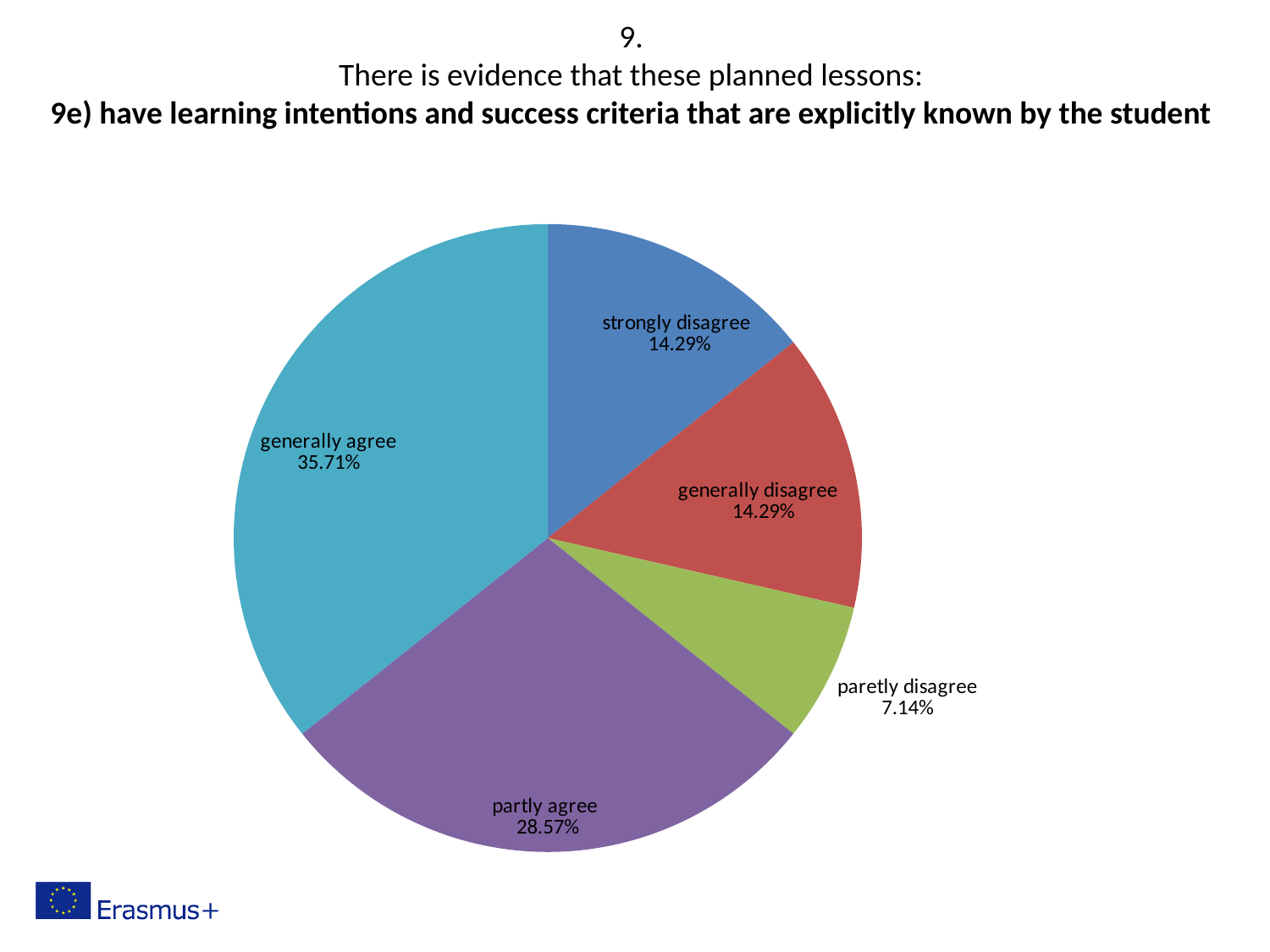

9.
There is evidence that these planned lessons:
9e) have learning intentions and success criteria that are explicitly known by the student

### Chart

| Category |  |
|---|---|
| strongly disagree  | 0.14285714285714285 |
| generally disagree   | 0.14285714285714285 |
| paretly disagree | 0.07142857142857142 |
| partly agree  | 0.2857142857142857 |
| generally agree | 0.35714285714285715 |
| strongly agree  | 0.0 |